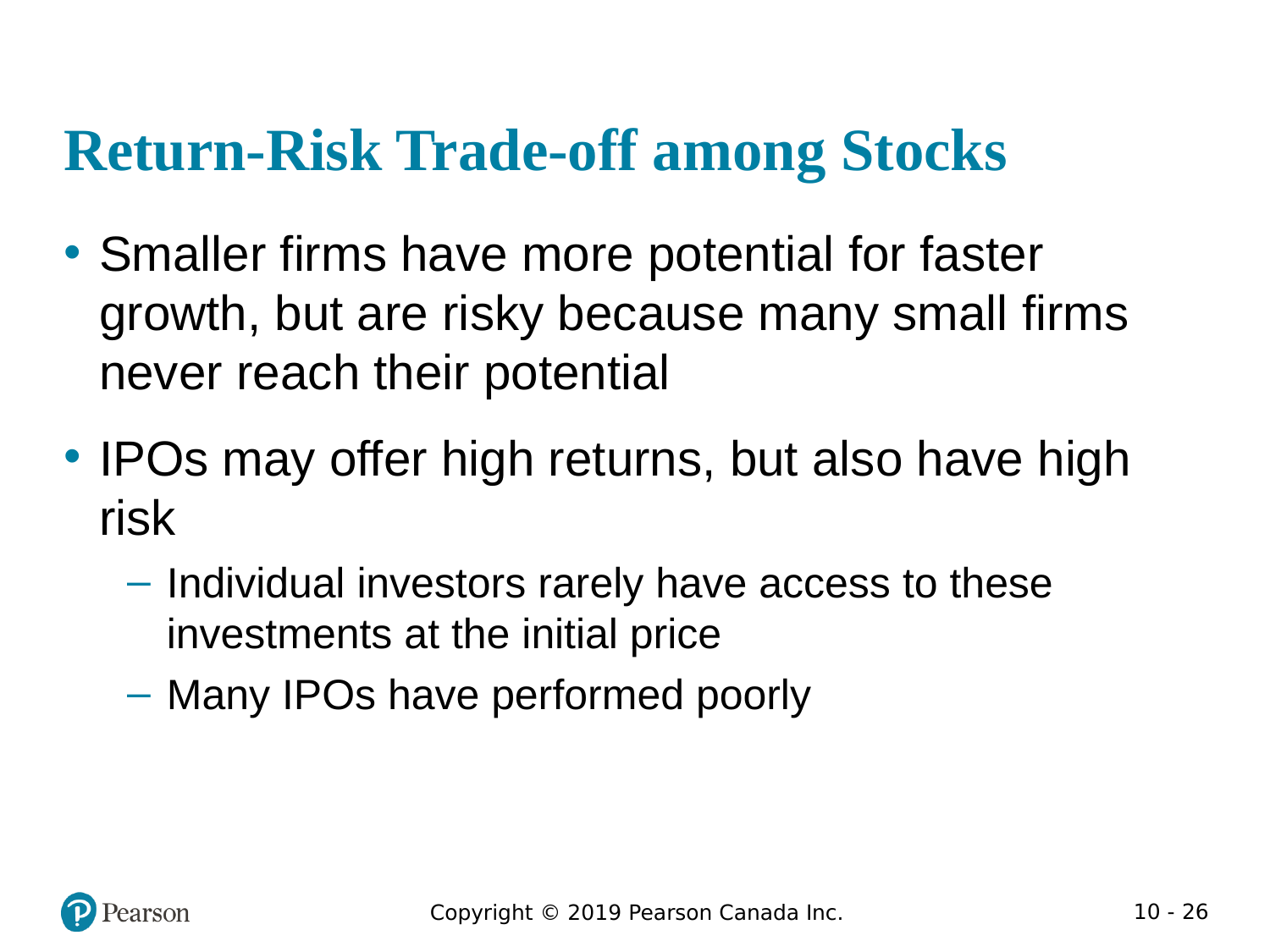

# Return-Risk Trade-off among Stocks
Smaller firms have more potential for faster growth, but are risky because many small firms never reach their potential
IPOs may offer high returns, but also have high risk
Individual investors rarely have access to these investments at the initial price
Many IPOs have performed poorly